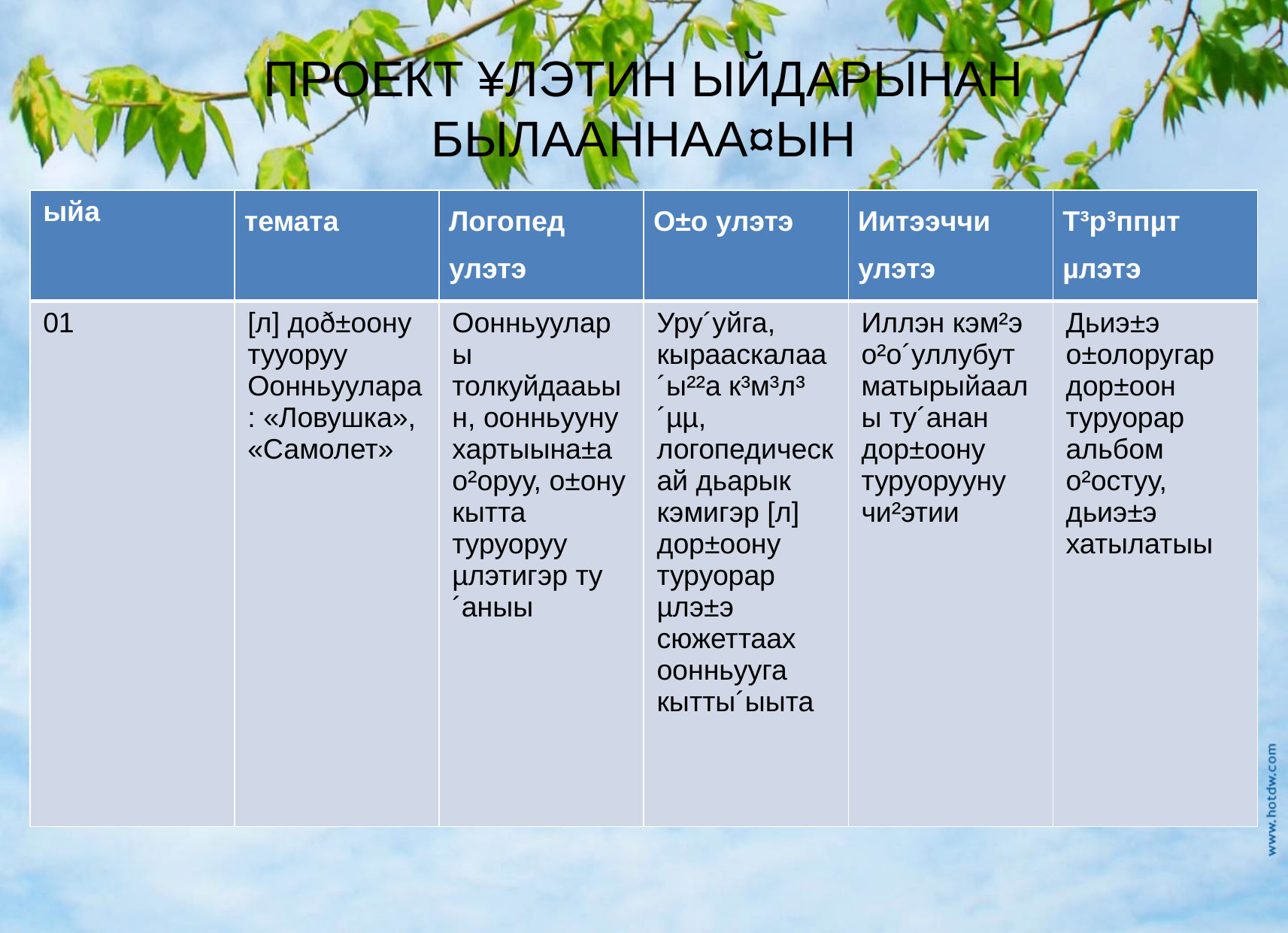

# ПРОЕКТ ¥ЛЭТИН ЫЙДАРЫНАН БЫЛААННАА¤ЫН
| ыйа | темата | Логопед улэтэ | О±о улэтэ | Иитээччи улэтэ | Т³р³ппµт µлэтэ |
| --- | --- | --- | --- | --- | --- |
| 01 | [л] доð±оону тууоруу Оонньуулара: «Ловушка», «Самолет» | Оонньуулары толкуйдааьын, оонньууну хартыына±а о²оруу, о±ону кытта туруоруу µлэтигэр ту´аныы | Уру´уйга, кырааскалаа´ы²²а к³м³л³´µµ, логопедическай дьарык кэмигэр [л] дор±оону туруорар µлэ±э сюжеттаах оонньууга кытты´ыыта | Иллэн кэм²э о²о´уллубут матырыйаалы ту´анан дор±оону туруорууну чи²этии | Дьиэ±э о±олоругар дор±оон туруорар альбом о²остуу, дьиэ±э хатылатыы |